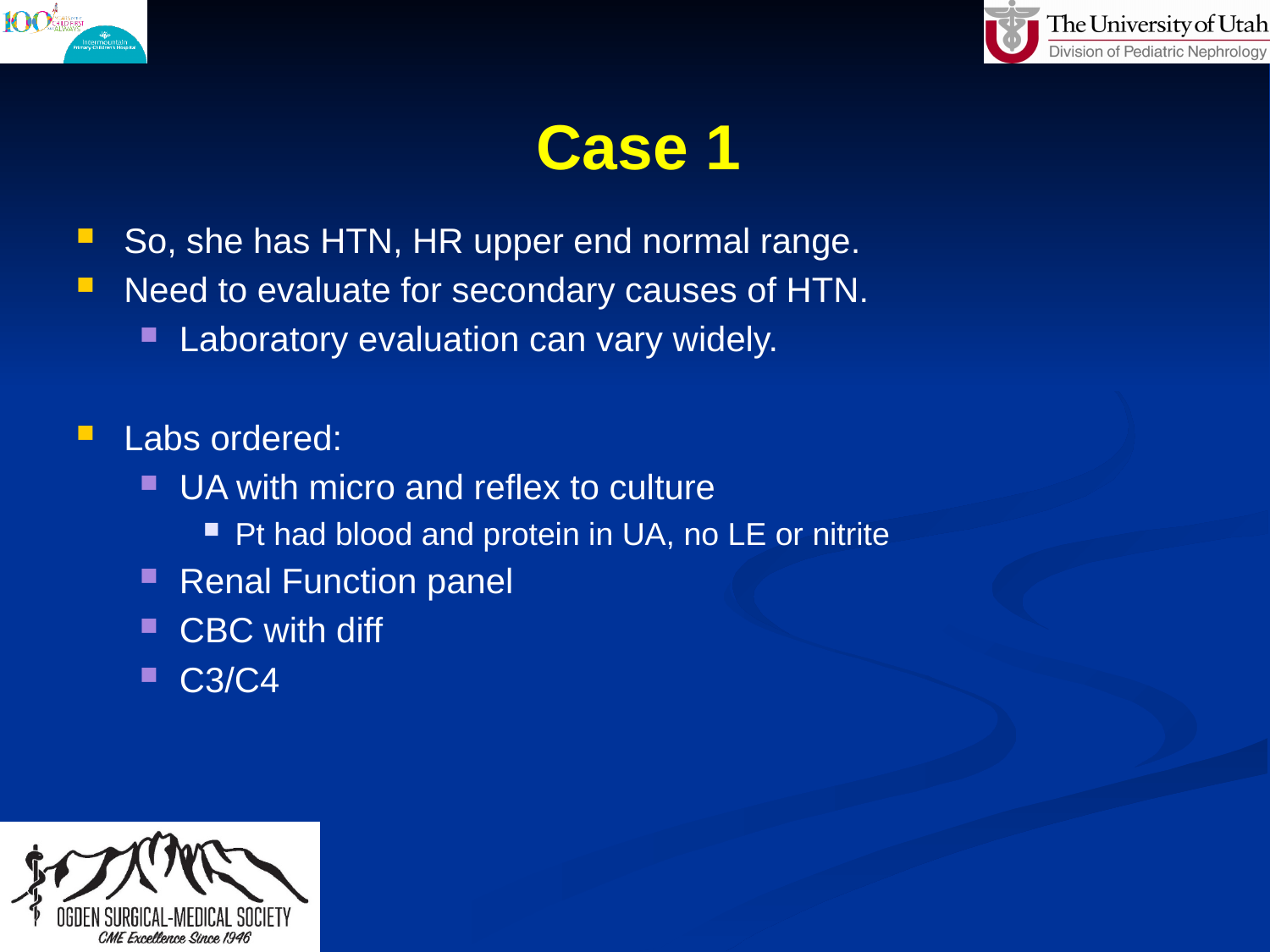

# Case 1
So, she has HTN, HR upper end normal range.
Need to evaluate for secondary causes of HTN.
Laboratory evaluation can vary widely.

Labs ordered:
UA with micro and reflex to culture
Pt had blood and protein in UA, no LE or nitrite
Renal Function panel
CBC with diff
C3/C4